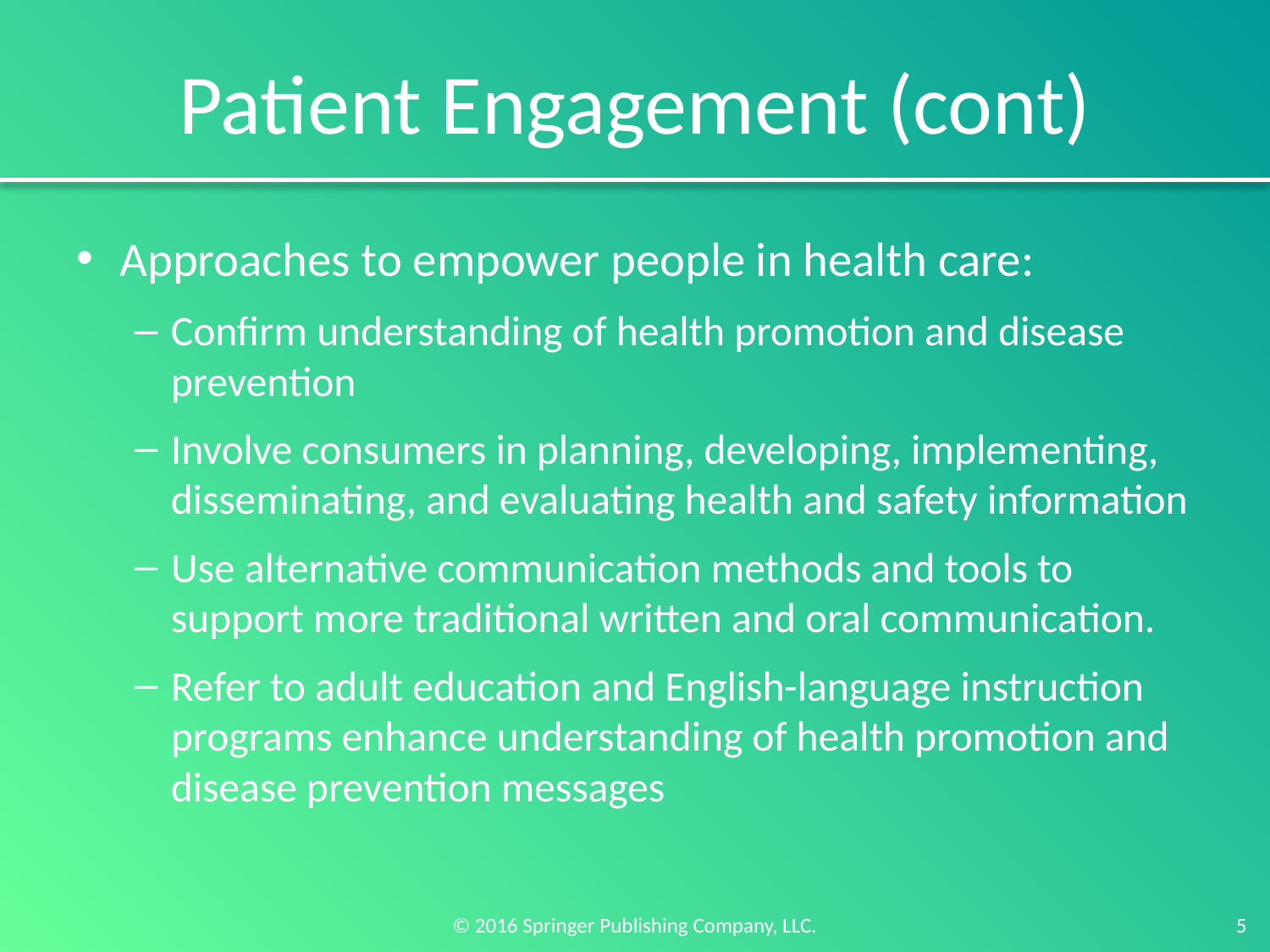

# Patient Engagement (cont)
Approaches to empower people in health care:
Confirm understanding of health promotion and disease prevention
Involve consumers in planning, developing, implementing, disseminating, and evaluating health and safety information
Use alternative communication methods and tools to support more traditional written and oral communication.
Refer to adult education and English-language instruction programs enhance understanding of health promotion and disease prevention messages
5